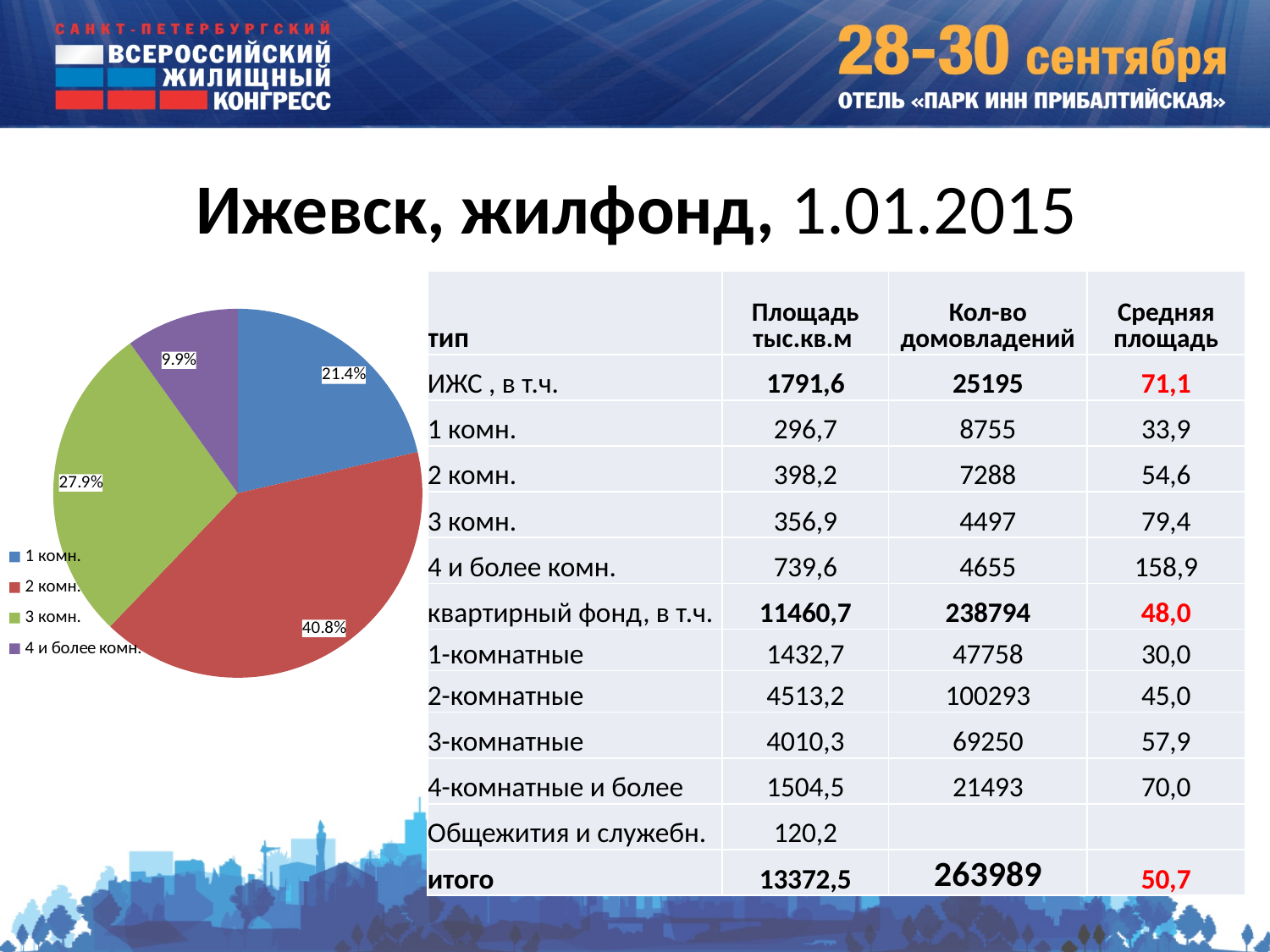

# Ижевск, жилфонд, 1.01.2015
| тип | Площадь тыс.кв.м | Кол-во домовладений | Средняя площадь |
| --- | --- | --- | --- |
| ИЖС , в т.ч. | 1791,6 | 25195 | 71,1 |
| 1 комн. | 296,7 | 8755 | 33,9 |
| 2 комн. | 398,2 | 7288 | 54,6 |
| 3 комн. | 356,9 | 4497 | 79,4 |
| 4 и более комн. | 739,6 | 4655 | 158,9 |
| квартирный фонд, в т.ч. | 11460,7 | 238794 | 48,0 |
| 1-комнатные | 1432,7 | 47758 | 30,0 |
| 2-комнатные | 4513,2 | 100293 | 45,0 |
| 3-комнатные | 4010,3 | 69250 | 57,9 |
| 4-комнатные и более | 1504,5 | 21493 | 70,0 |
| Общежития и служебн. | 120,2 |  |  |
| итого | 13372,5 | 263989 | 50,7 |

### Chart

| Category |  |
|---|---|
| 1 комн. | 0.21407331366079646 |
| 2 комн. | 0.4075207679107843 |
| 3 комн. | 0.2793563368170644 |
| 4 и более комн. | 0.099049581611355 |